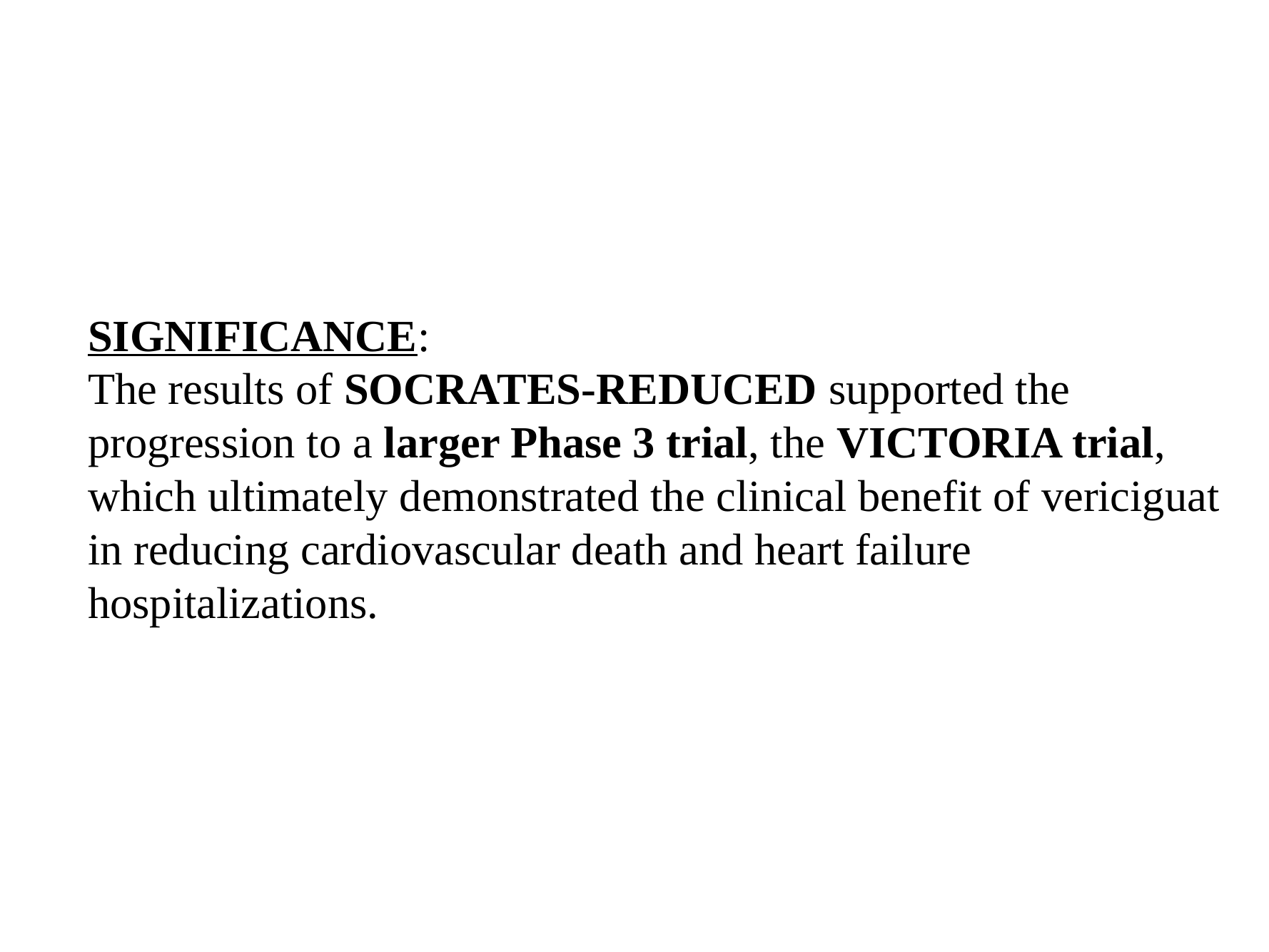

#
SIGNIFICANCE:
The results of SOCRATES-REDUCED supported the progression to a larger Phase 3 trial, the VICTORIA trial, which ultimately demonstrated the clinical benefit of vericiguat in reducing cardiovascular death and heart failure hospitalizations.